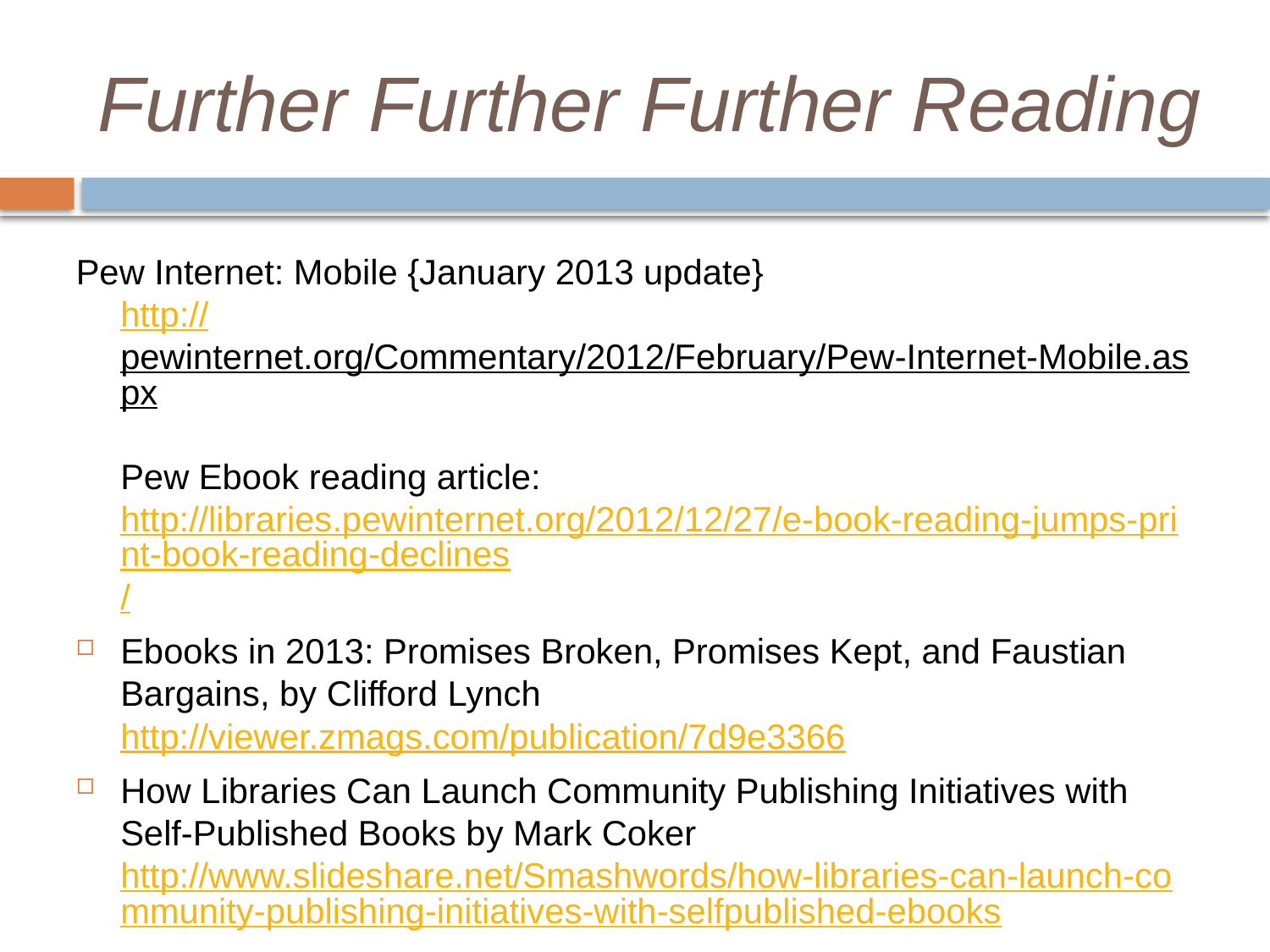

# Further Further Further Reading

Pew Internet: Mobile {January 2013 update}
http://pewinternet.org/Commentary/2012/February/Pew-Internet-Mobile.aspx
Pew Ebook reading article: http://libraries.pewinternet.org/2012/12/27/e-book-reading-jumps-print-book-reading-declines/
Ebooks in 2013: Promises Broken, Promises Kept, and Faustian Bargains, by Clifford Lynch http://viewer.zmags.com/publication/7d9e3366
How Libraries Can Launch Community Publishing Initiatives with Self-Published Books by Mark Coker  http://www.slideshare.net/Smashwords/how-libraries-can-launch-community-publishing-initiatives-with-selfpublished-ebooks